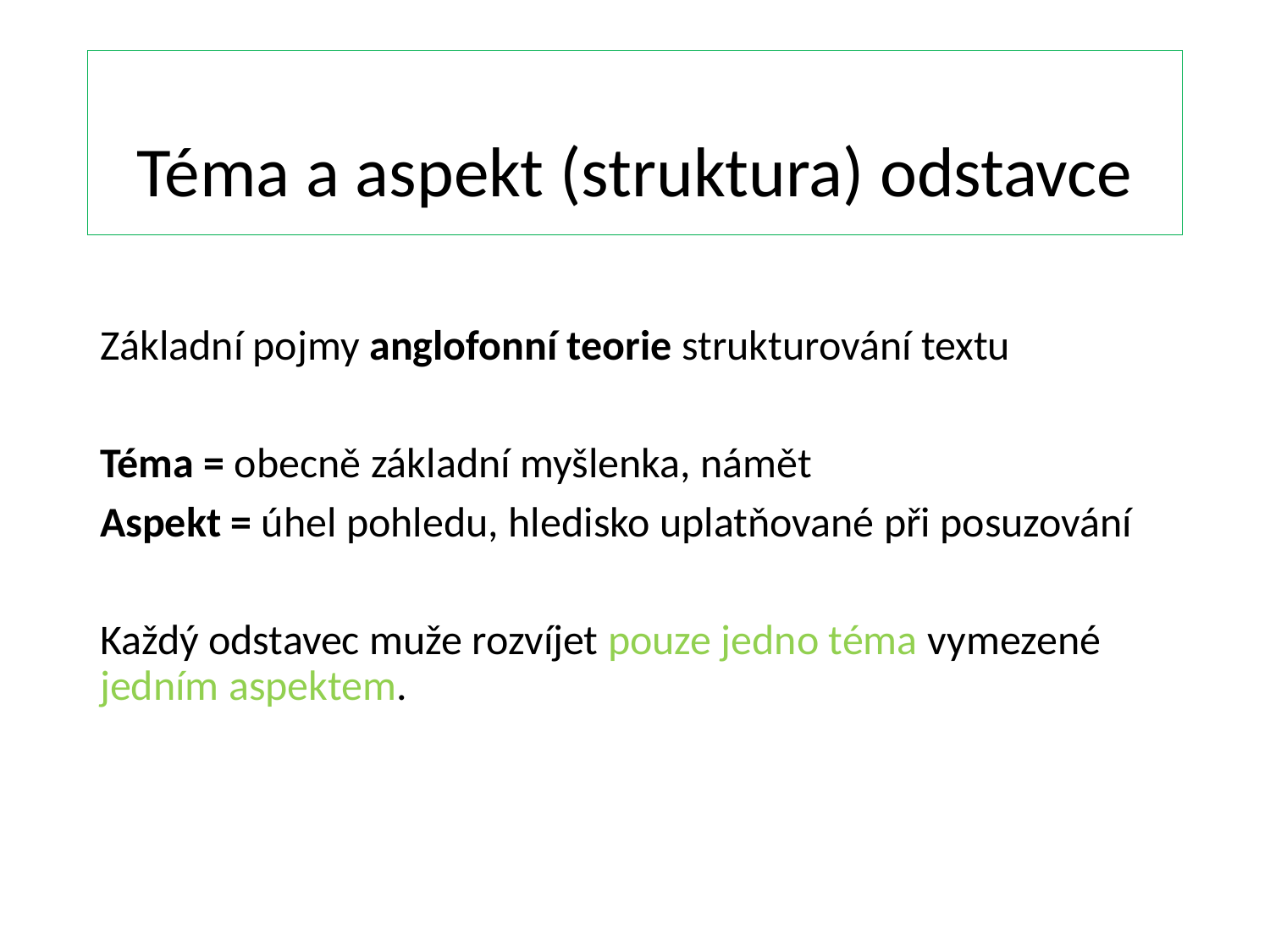

# Téma a aspekt (struktura) odstavce

Základní pojmy anglofonní teorie strukturování textu

Téma = obecně základní myšlenka, námět
Aspekt = úhel pohledu, hledisko uplatňované při posuzování

Každý odstavec muže rozvíjet pouze jedno téma vymezené jedním aspektem.